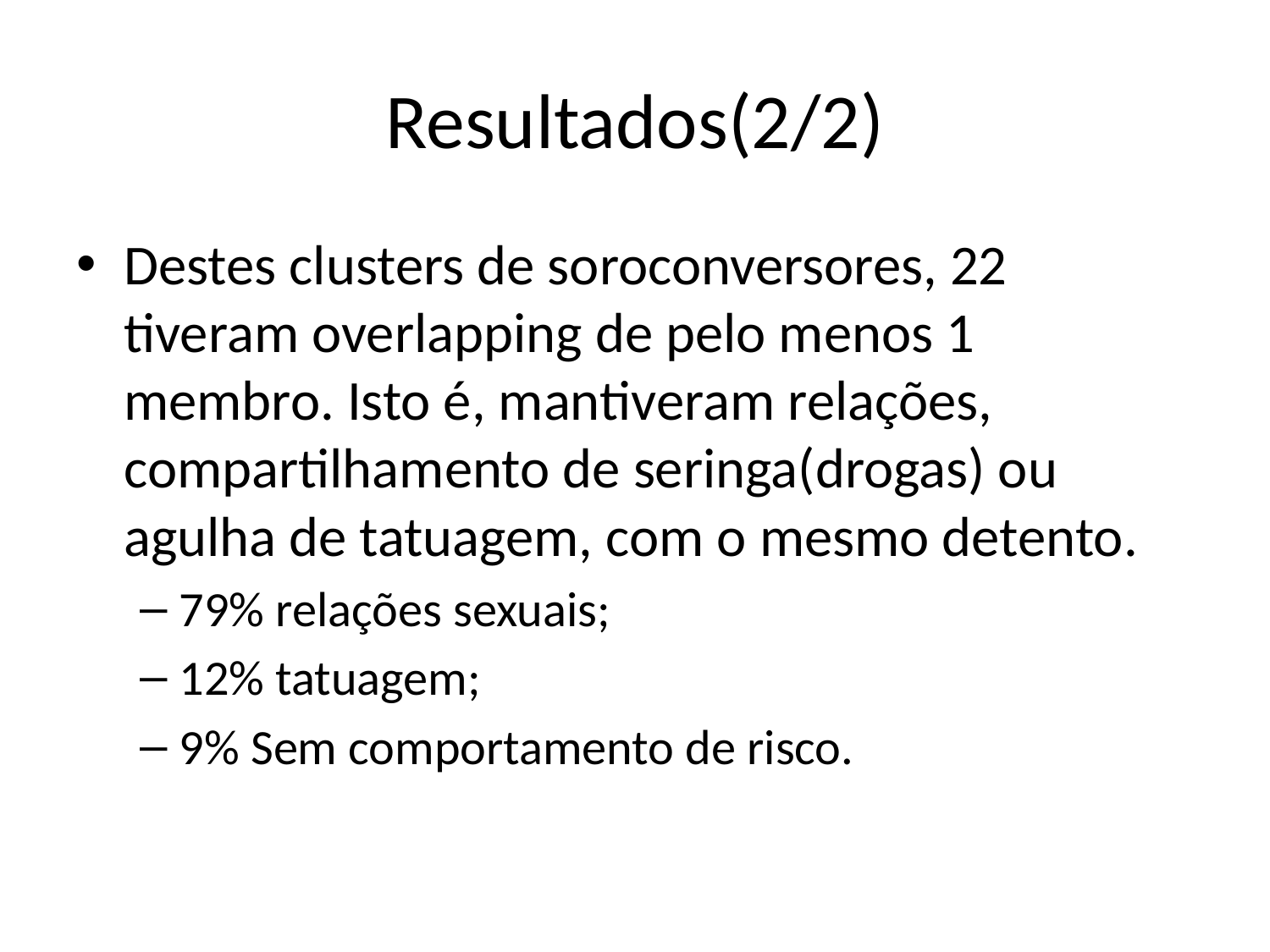

# Resultados(2/2)
Destes clusters de soroconversores, 22 tiveram overlapping de pelo menos 1 membro. Isto é, mantiveram relações, compartilhamento de seringa(drogas) ou agulha de tatuagem, com o mesmo detento.
79% relações sexuais;
12% tatuagem;
9% Sem comportamento de risco.